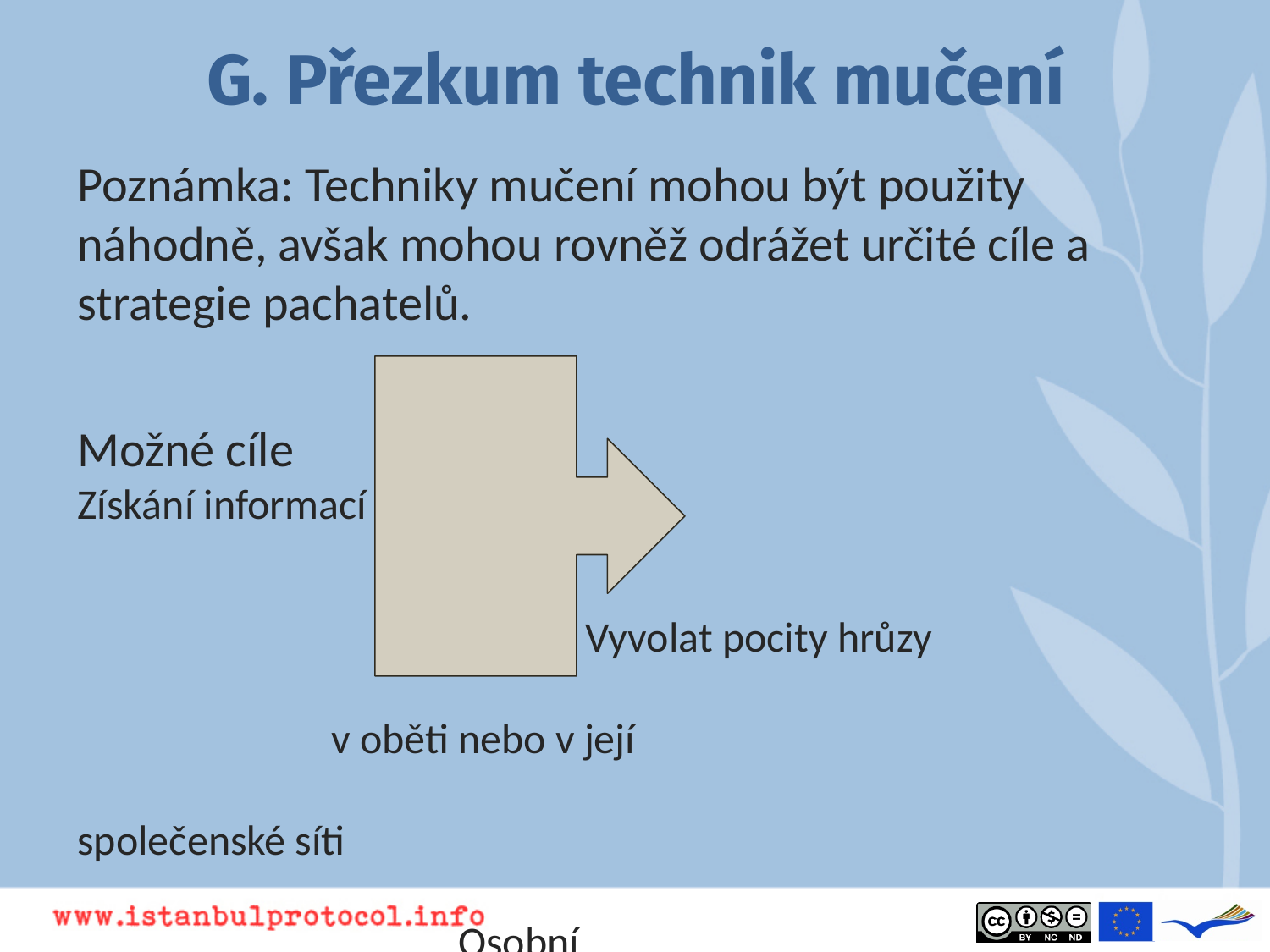

# G. Přezkum technik mučení
Poznámka: Techniky mučení mohou být použity náhodně, avšak mohou rovněž odrážet určité cíle a strategie pachatelů.

Možné cíle 							Získání informací
												Vyvolat pocity hrůzy 											 	v oběti nebo v její 												společenské síti
											Osobní 																„uspokojení“
												Trest